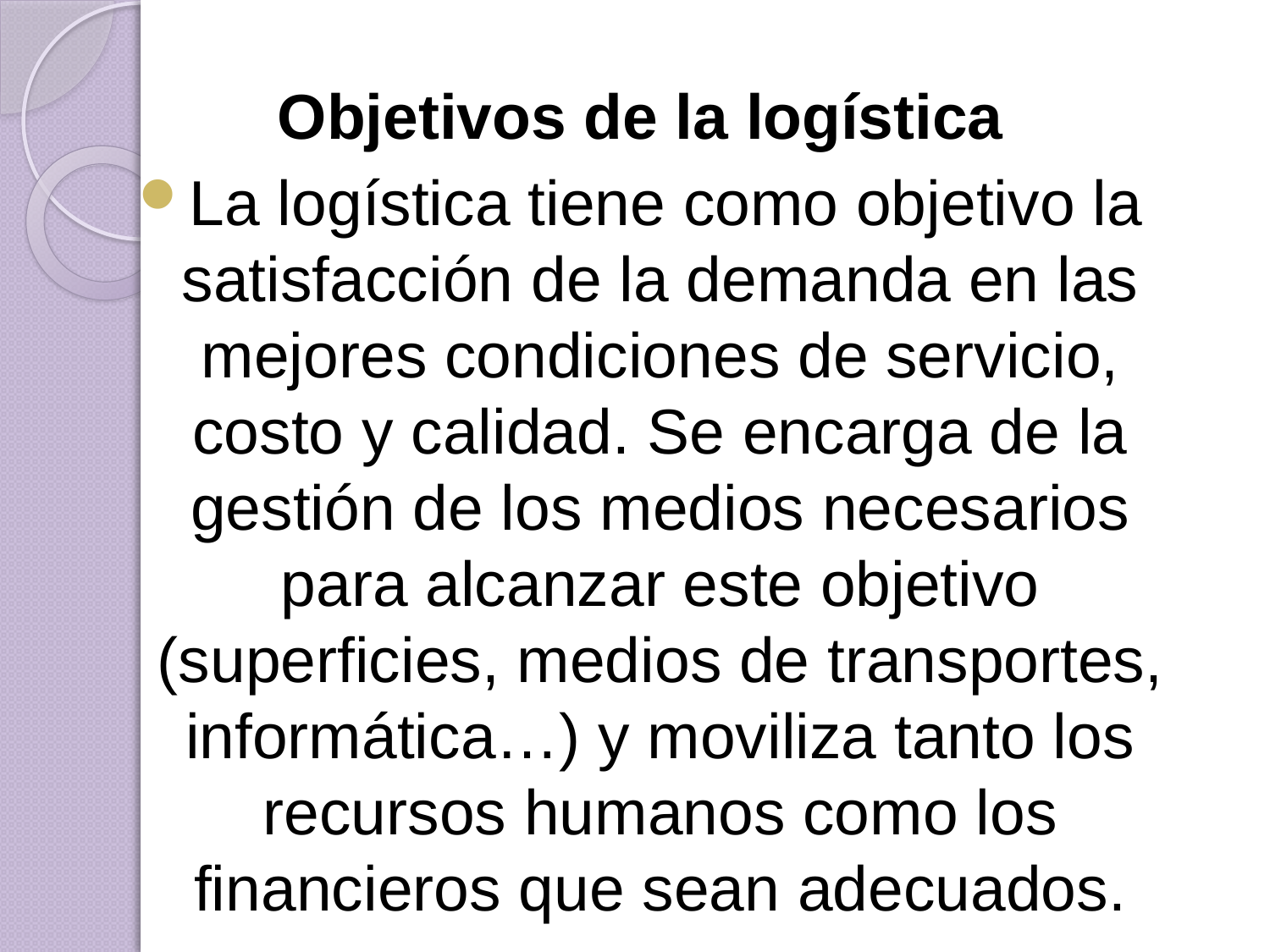

Objetivos de la logística
La logística tiene como objetivo la satisfacción de la demanda en las mejores condiciones de servicio, costo y calidad. Se encarga de la gestión de los medios necesarios para alcanzar este objetivo (superficies, medios de transportes, informática…) y moviliza tanto los recursos humanos como los financieros que sean adecuados.